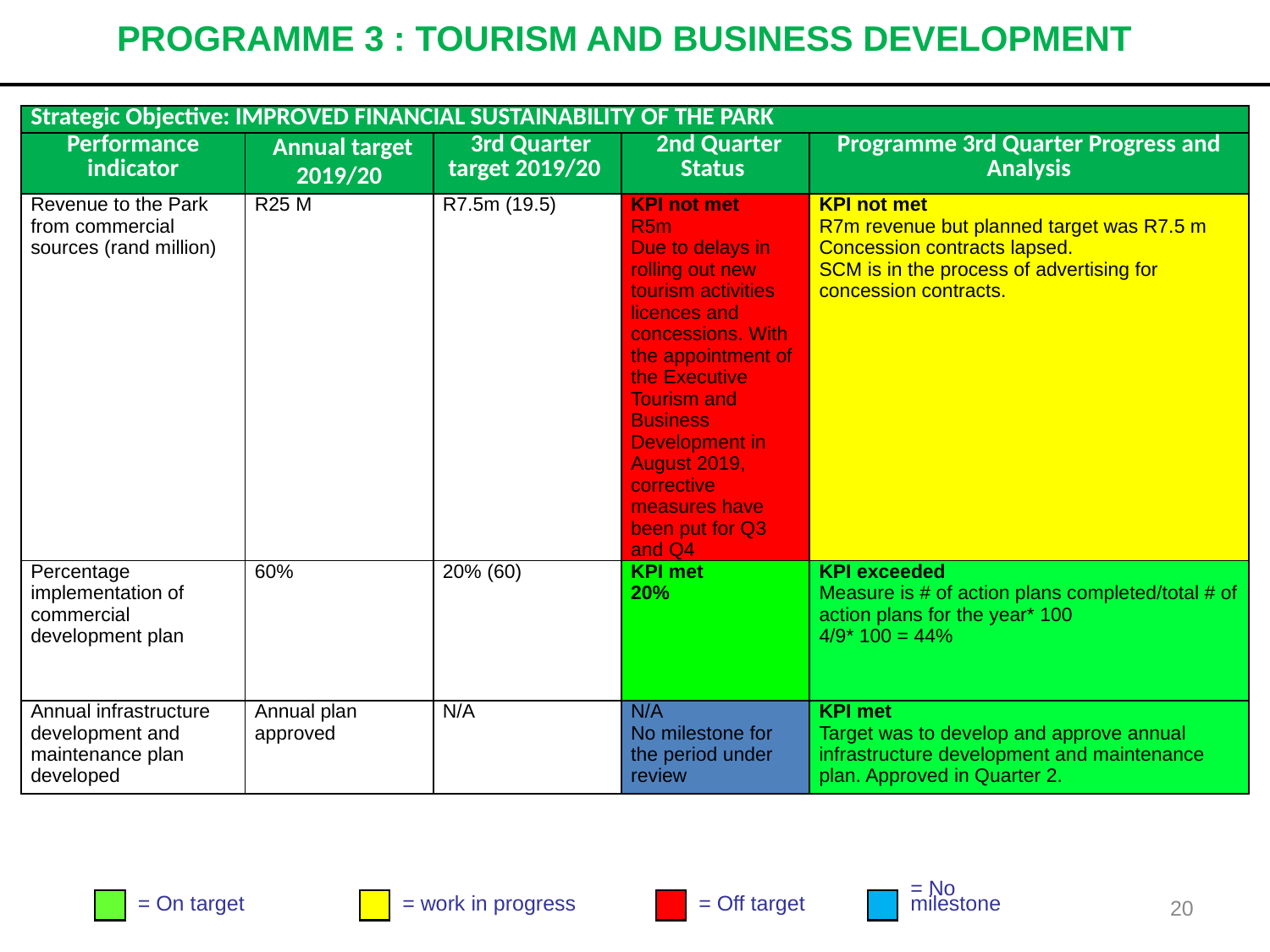

# PROGRAMME 3 : TOURISM AND BUSINESS DEVELOPMENT

| Strategic Objective: IMPROVED FINANCIAL SUSTAINABILITY OF THE PARK |  |  |  |  |
| --- | --- | --- | --- | --- |
| Performance indicator | Annual target 2019/20 | 3rd Quarter target 2019/20 | 2nd Quarter Status | Programme 3rd Quarter Progress and Analysis |
| Revenue to the Park from commercial sources (rand million) | R25 M | R7.5m (19.5) | KPI not met R5m Due to delays in rolling out new tourism activities licences and concessions. With the appointment of the Executive Tourism and Business Development in August 2019, corrective measures have been put for Q3 and Q4 | KPI not met R7m revenue but planned target was R7.5 m Concession contracts lapsed. SCM is in the process of advertising for concession contracts. |
| Percentage implementation of commercial development plan | 60% | 20% (60) | KPI met 20% | KPI exceeded Measure is # of action plans completed/total # of action plans for the year\* 100 4/9\* 100 = 44% |
| Annual infrastructure development and maintenance plan developed | Annual plan approved | N/A | N/A No milestone for the period under review | KPI met Target was to develop and approve annual infrastructure development and maintenance plan. Approved in Quarter 2. |
20
= On target
= work in progress
= Off target

= No
milestone